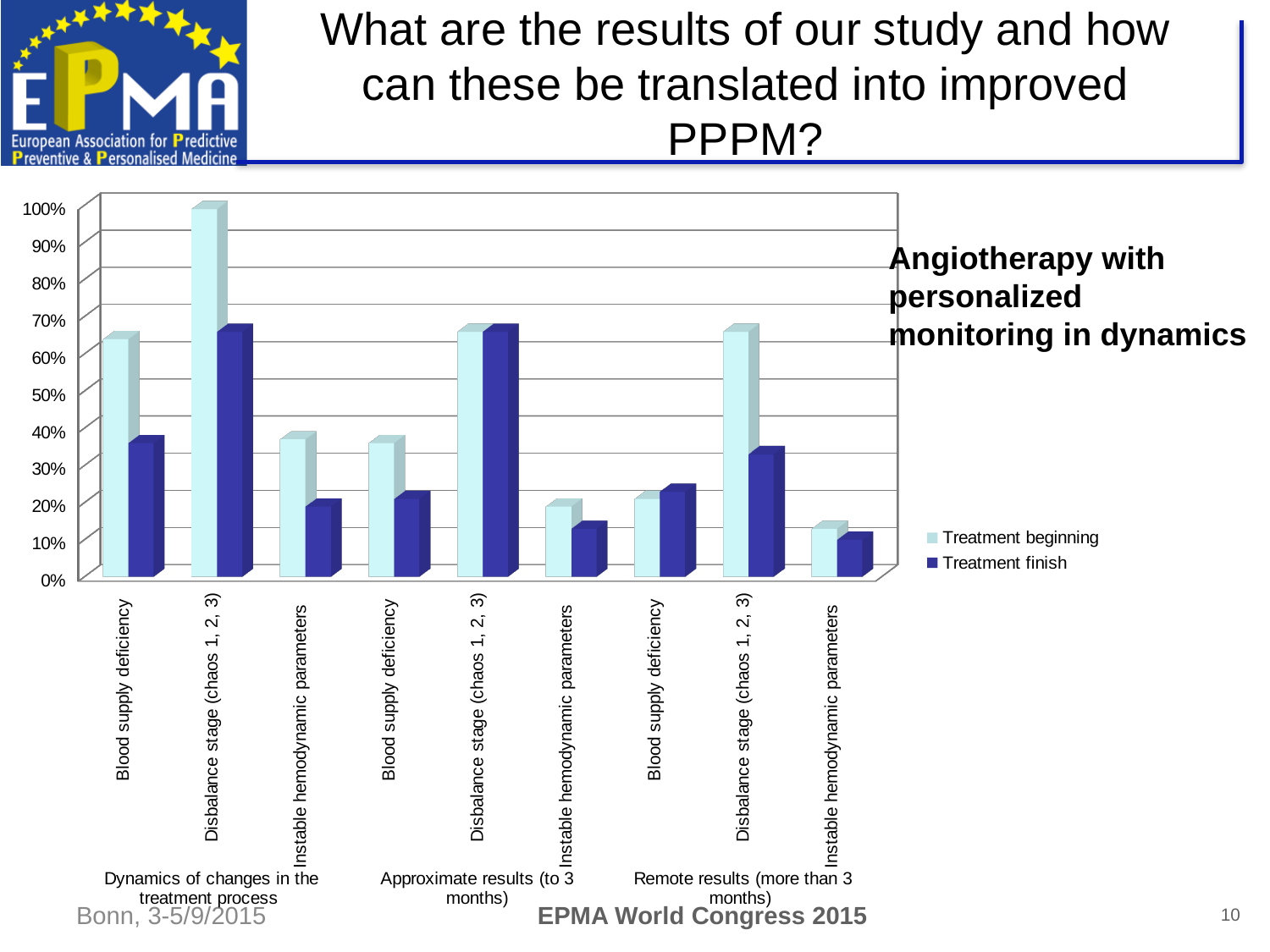

What are the results of our study and how can these be translated into improved PPPM?

[unsupported chart]

Angiotherapy with
personalized
monitoring in dynamics
Bonn, 3-5/9/2015
EPMA World Congress 2015
10